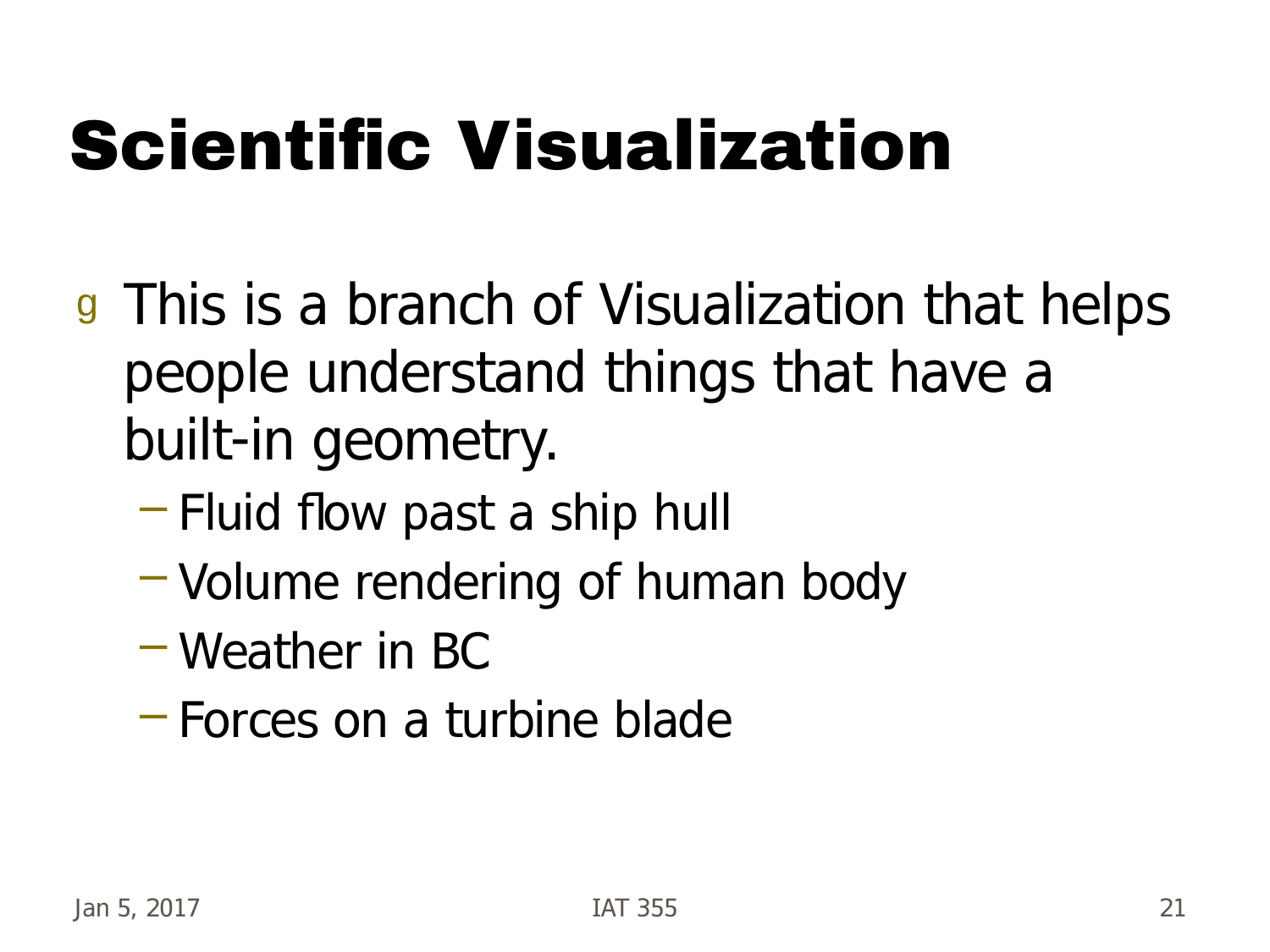

# Scientific Visualization
This is a branch of Visualization that helps people understand things that have a built-in geometry.
Fluid flow past a ship hull
Volume rendering of human body
Weather in BC
Forces on a turbine blade
Jan 5, 2017
IAT 355
21